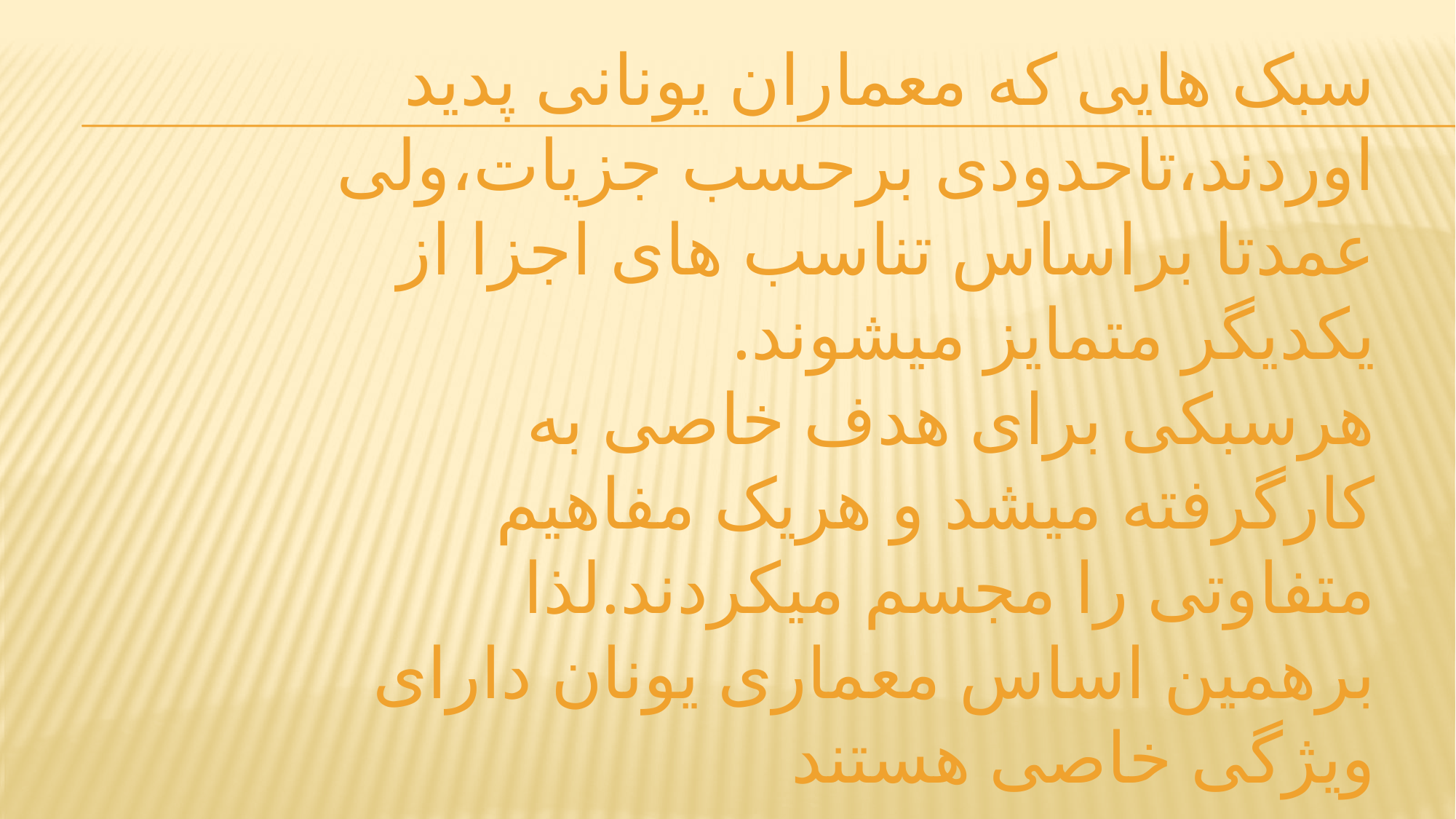

# سبک هایی که معماران یونانی پدید اوردند،تاحدودی برحسب جزیات،ولی عمدتا براساس تناسب های اجزا از یکدیگر متمایز میشوند. هرسبکی برای هدف خاصی به کارگرفته میشد و هریک مفاهیم متفاوتی را مجسم میکردند.لذا برهمین اساس معماری یونان دارای ویژگی خاصی هستند